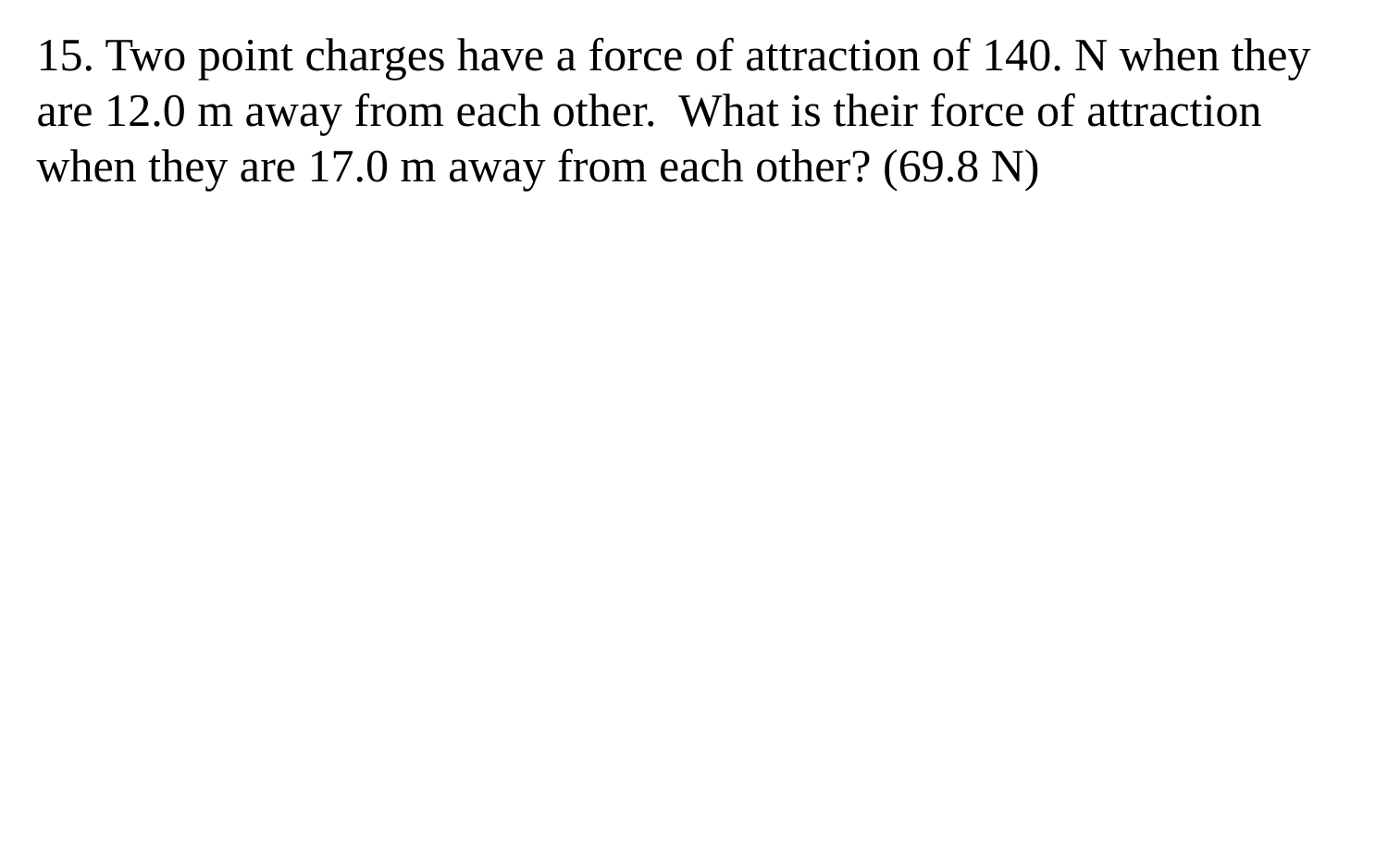

15. Two point charges have a force of attraction of 140. N when they are 12.0 m away from each other.  What is their force of attraction when they are 17.0 m away from each other? (69.8 N)